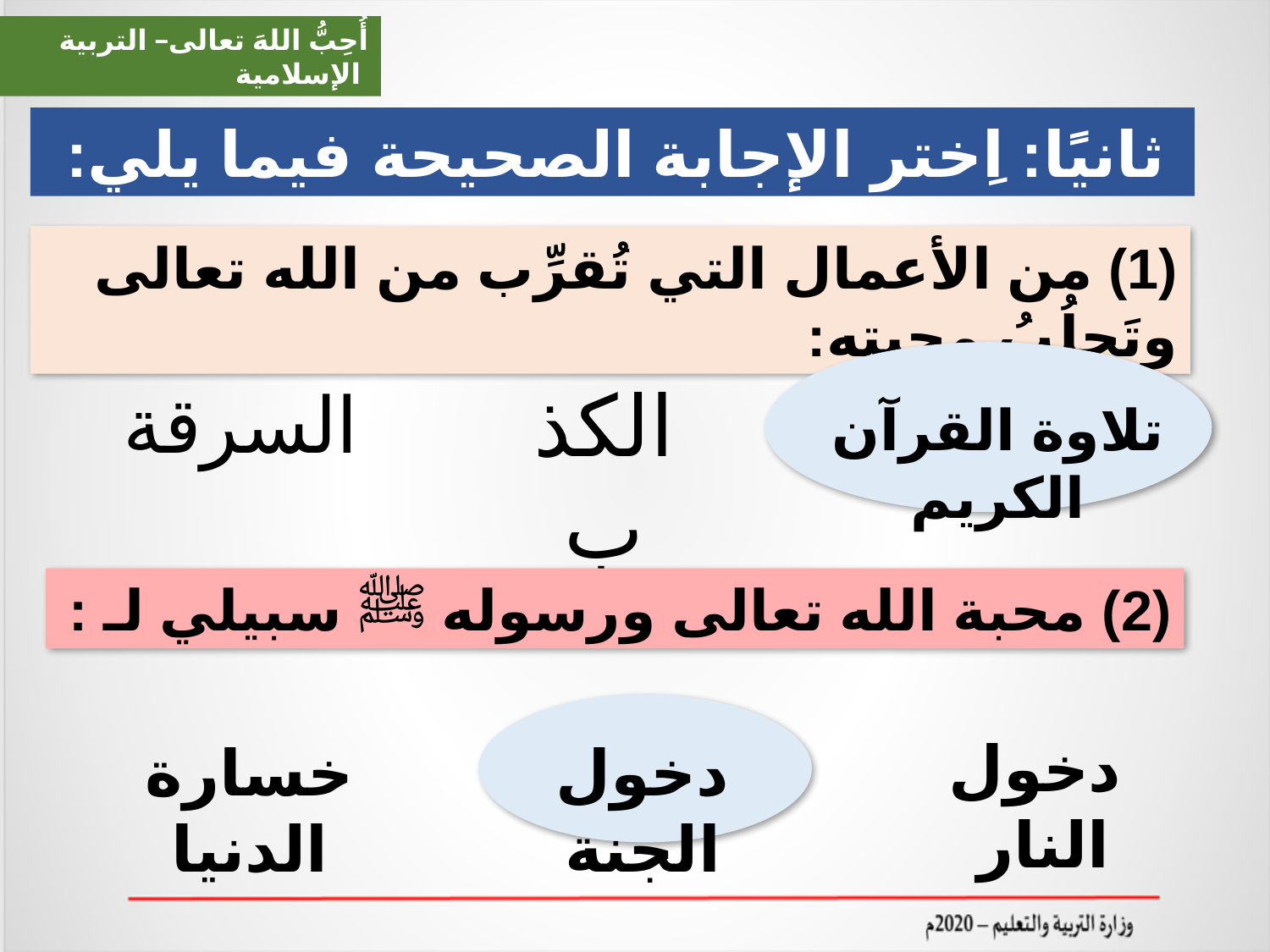

أُحِبُّ اللهَ تعالى– التربية الإسلامية
 ثانيًا: اِختر الإجابة الصحيحة فيما يلي:
(1) من الأعمال التي تُقرِّب من الله تعالى وتَجلُبُ محبته:

الكذب
السرقة
تلاوة القرآن الكريم
(2) محبة الله تعالى ورسوله ﷺ سبيلي لـ :

دخول النار
دخول الجنة
خسارة الدنيا